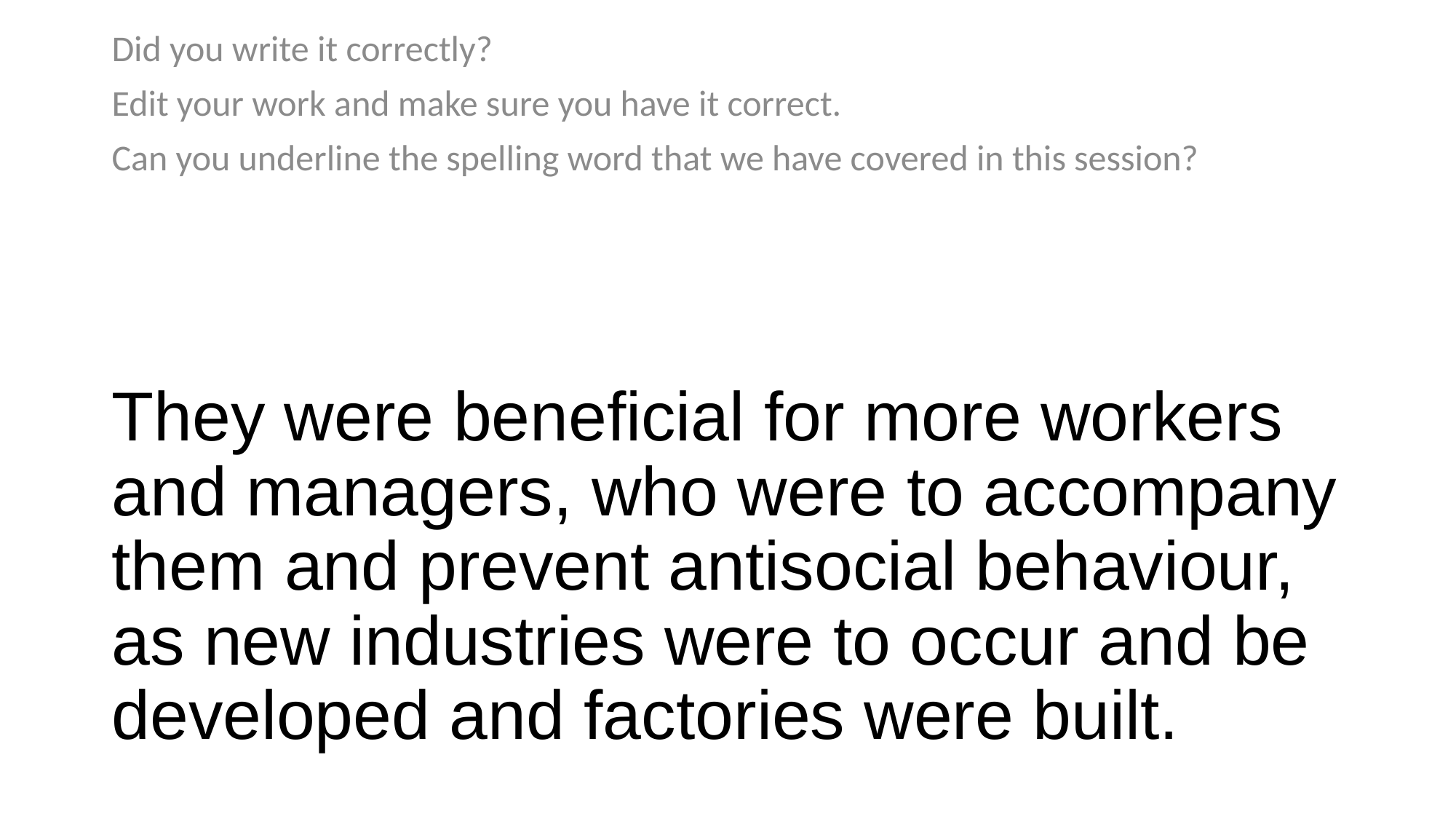

Did you write it correctly?
Edit your work and make sure you have it correct.
Can you underline the spelling word that we have covered in this session?
# They were beneficial for more workers and managers, who were to accompany them and prevent antisocial behaviour, as new industries were to occur and be developed and factories were built.